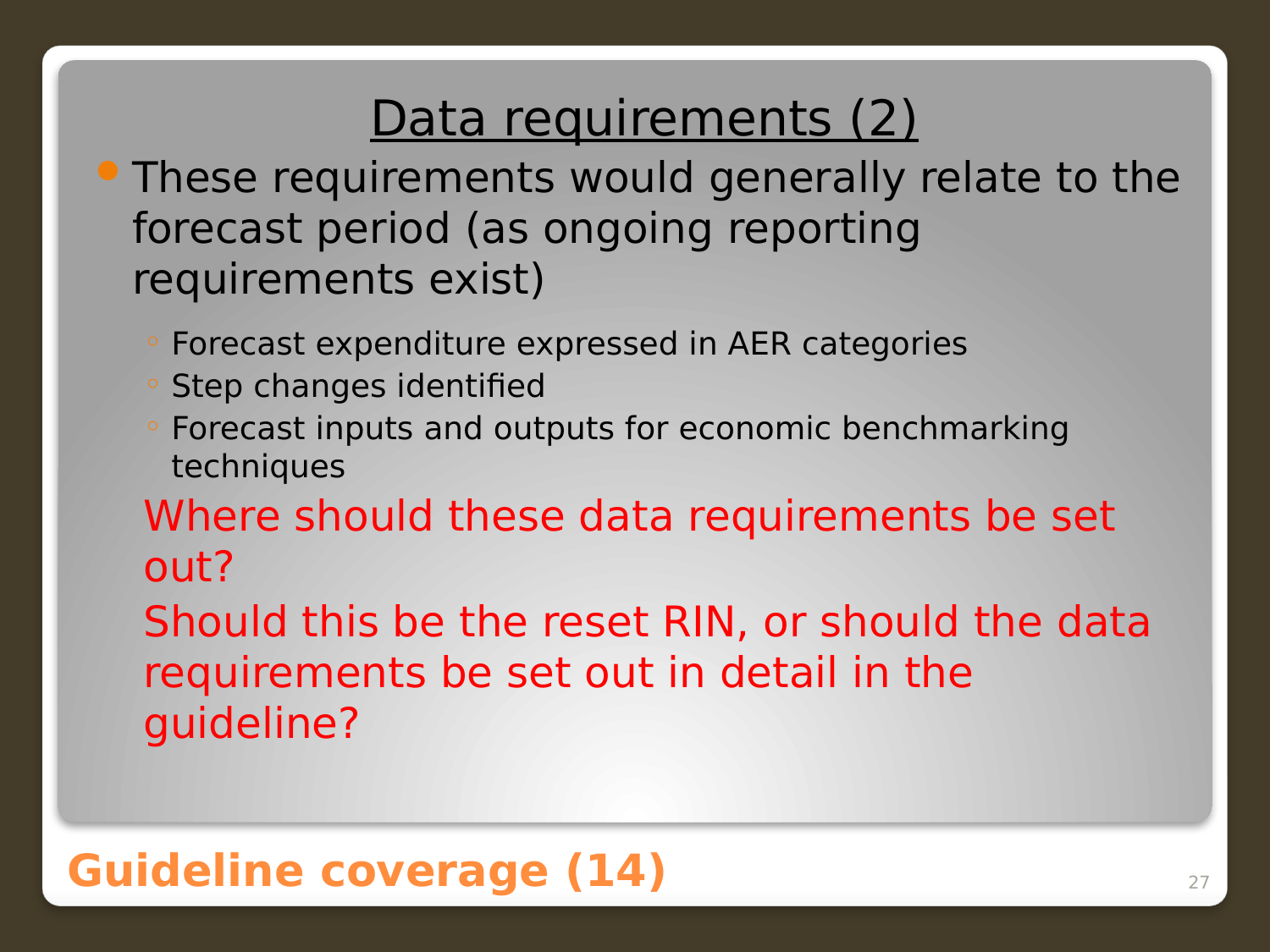

Data requirements (2)
These requirements would generally relate to the forecast period (as ongoing reporting requirements exist)
Forecast expenditure expressed in AER categories
Step changes identified
Forecast inputs and outputs for economic benchmarking techniques
Where should these data requirements be set out?
Should this be the reset RIN, or should the data requirements be set out in detail in the guideline?

# Guideline coverage (14)
27